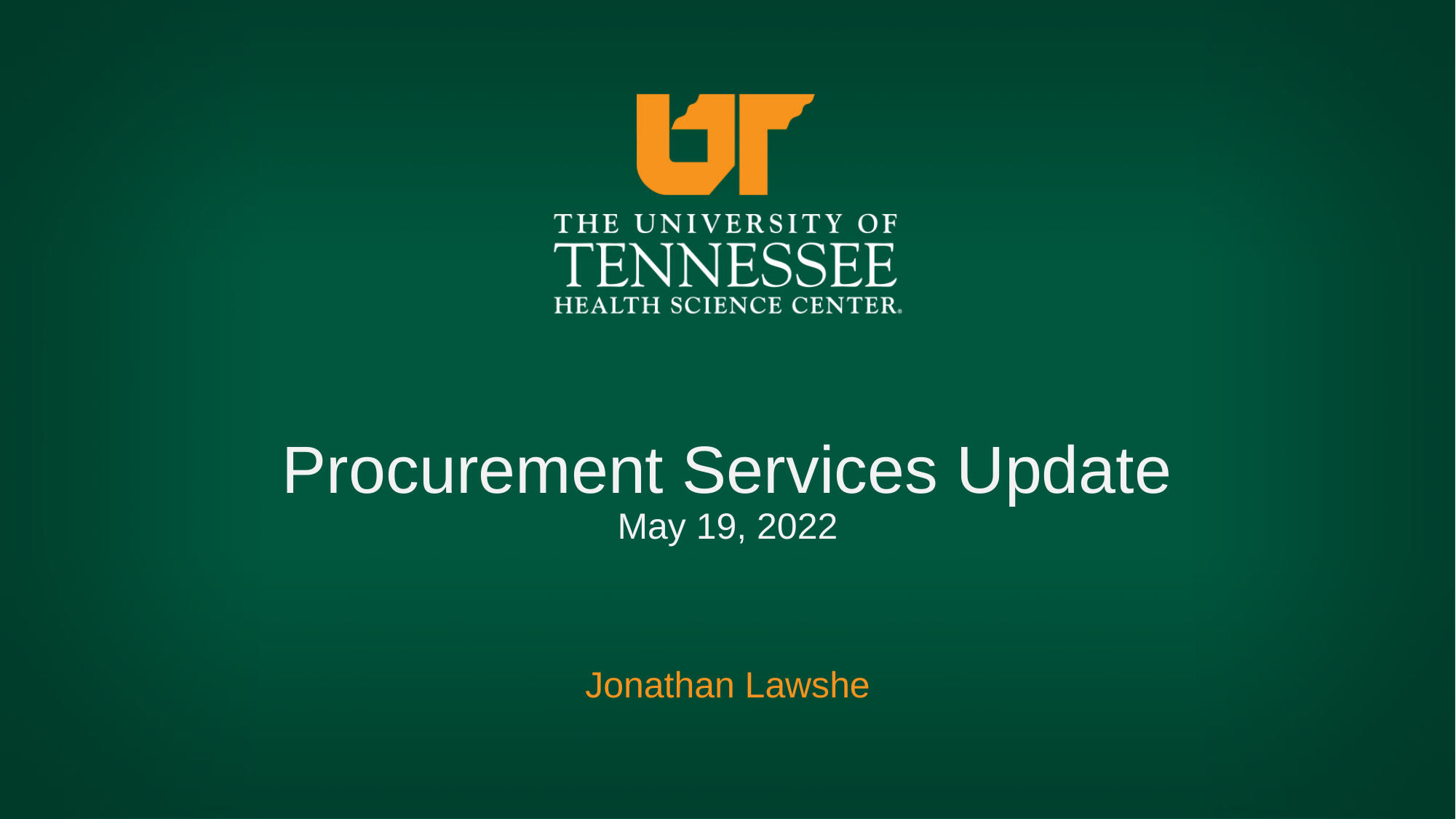

# Procurement Services Update May 19, 2022
Jonathan Lawshe